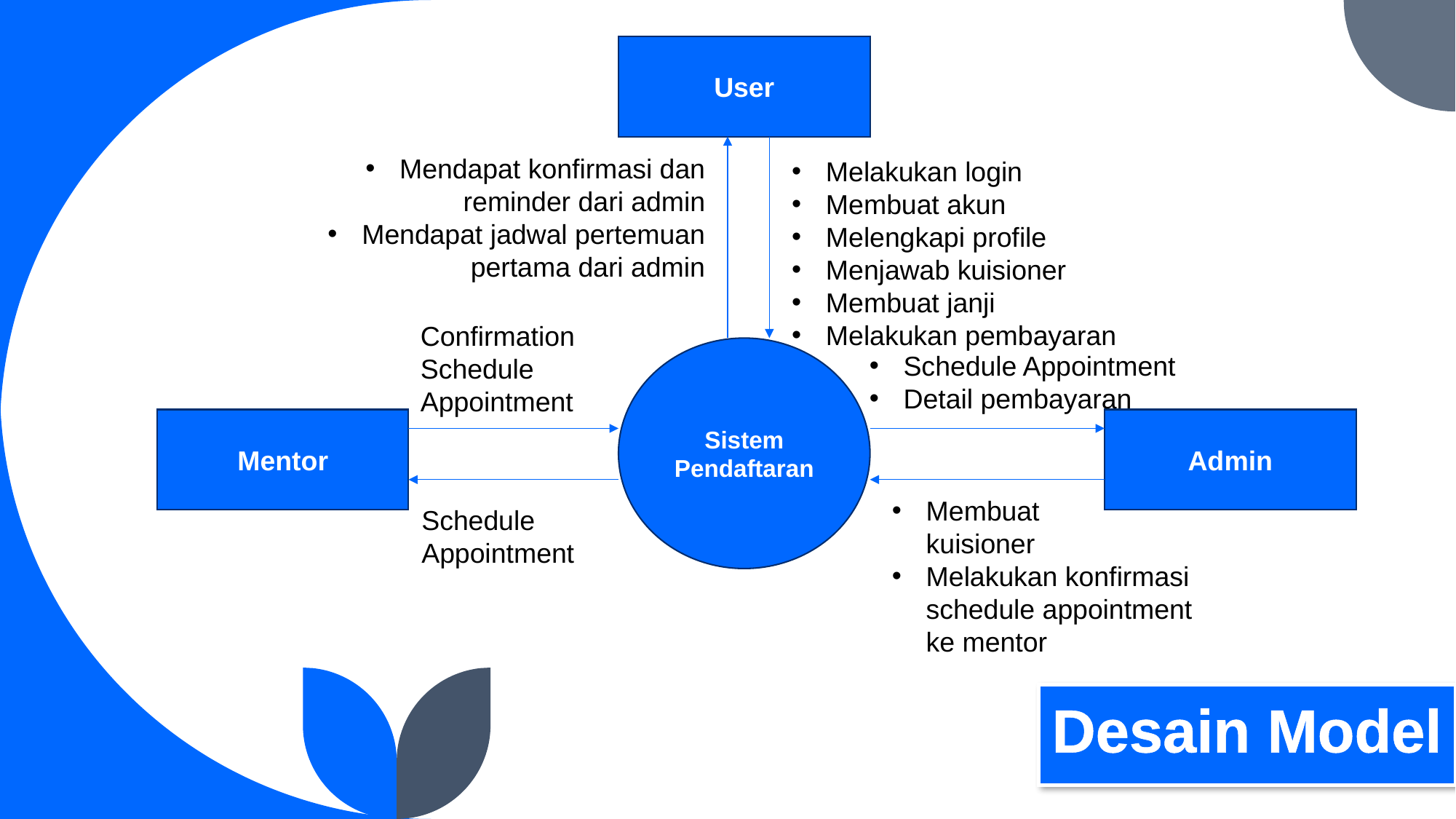

User
Mendapat konfirmasi dan reminder dari admin
Mendapat jadwal pertemuan pertama dari admin
Melakukan login
Membuat akun
Melengkapi profile
Menjawab kuisioner
Membuat janji
Melakukan pembayaran
Confirmation
Schedule Appointment
Sistem Pendaftaran
Schedule Appointment
Detail pembayaran
Mentor
Admin

Membuat            kuisioner
Melakukan konfirmasi schedule appointment ke mentor

Schedule Appointment
# Desain Model